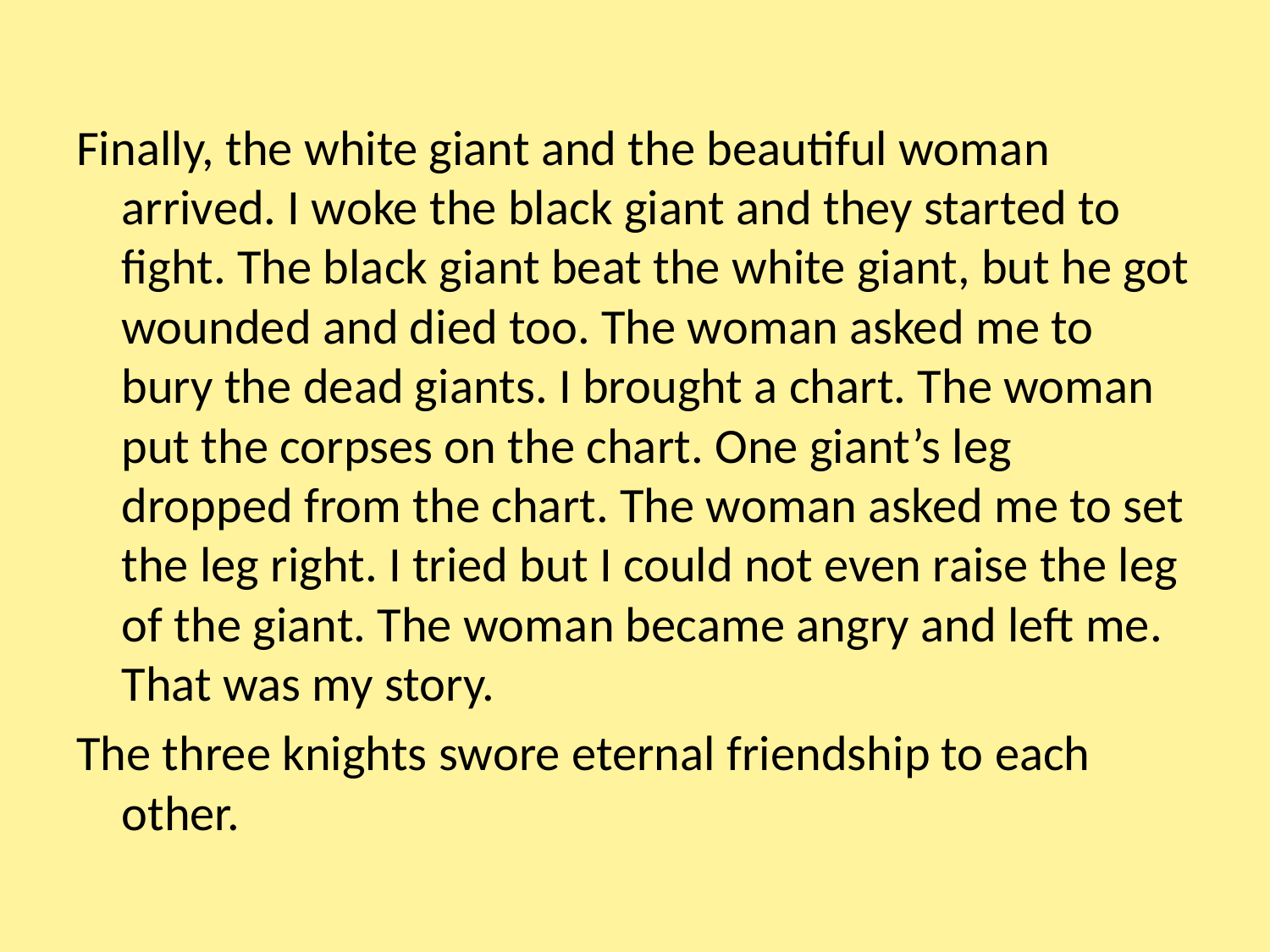

#
Finally, the white giant and the beautiful woman arrived. I woke the black giant and they started to fight. The black giant beat the white giant, but he got wounded and died too. The woman asked me to bury the dead giants. I brought a chart. The woman put the corpses on the chart. One giant’s leg dropped from the chart. The woman asked me to set the leg right. I tried but I could not even raise the leg of the giant. The woman became angry and left me. That was my story.
The three knights swore eternal friendship to each other.